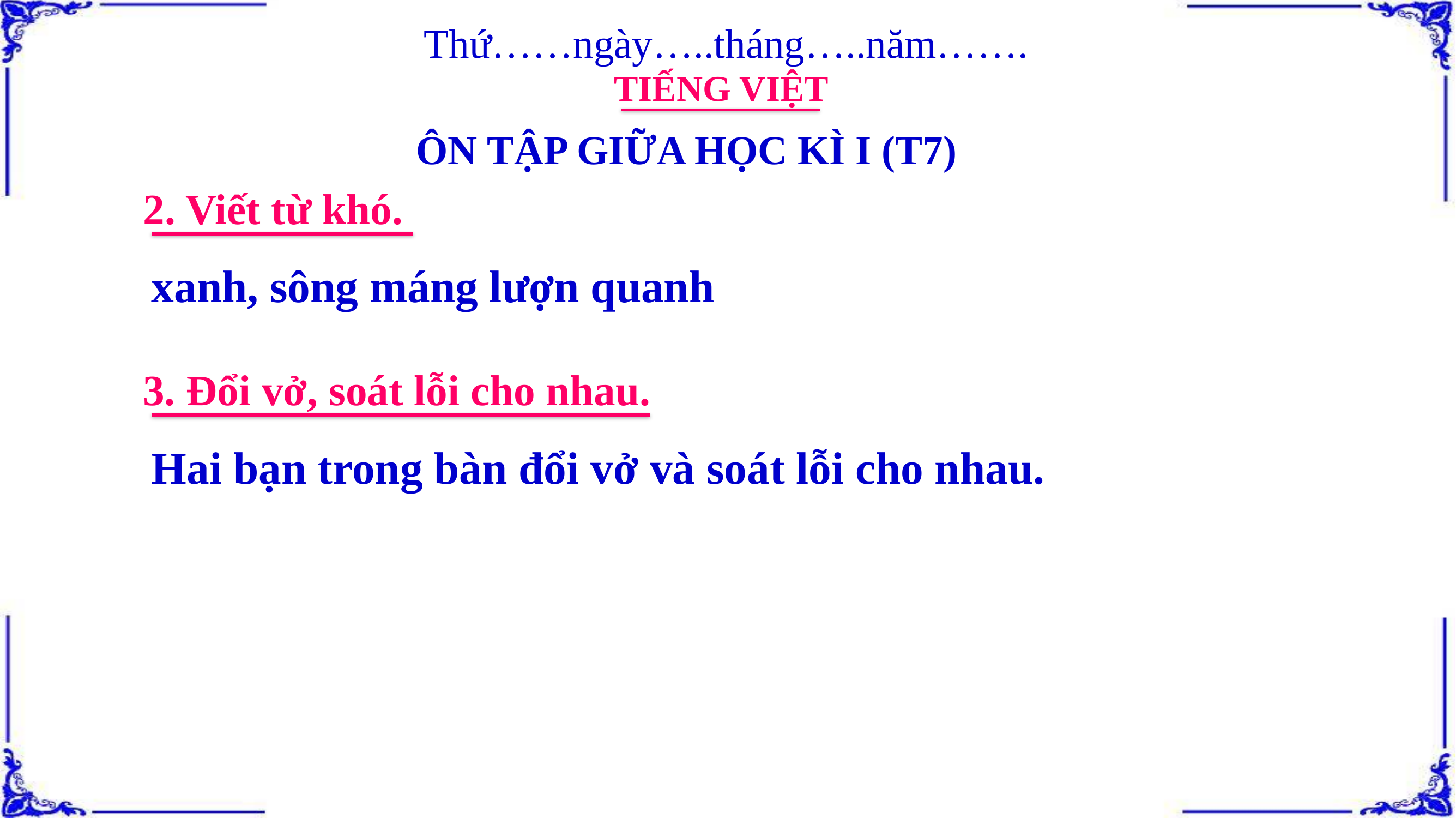

Thứ……ngày…..tháng…..năm…….
TIẾNG VIỆT
ÔN TẬP GIỮA HỌC KÌ I (T7)
2. Viết từ khó.
xanh, sông máng lượn quanh
3. Đổi vở, soát lỗi cho nhau.
Hai bạn trong bàn đổi vở và soát lỗi cho nhau.